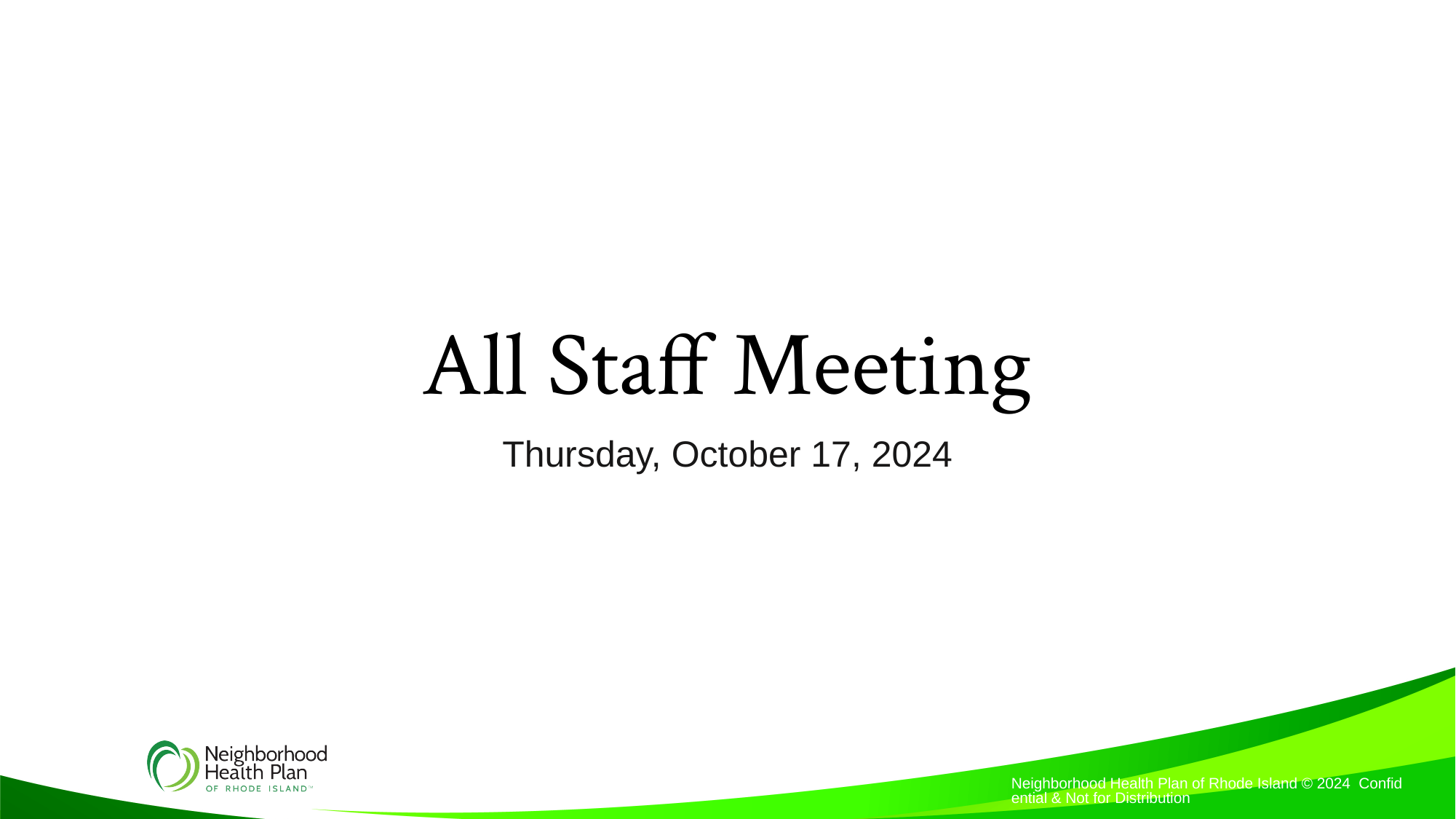

# All Staff Meeting
Thursday, October 17, 2024
Neighborhood Health Plan of Rhode Island © 2024  Confidential & Not for Distribution